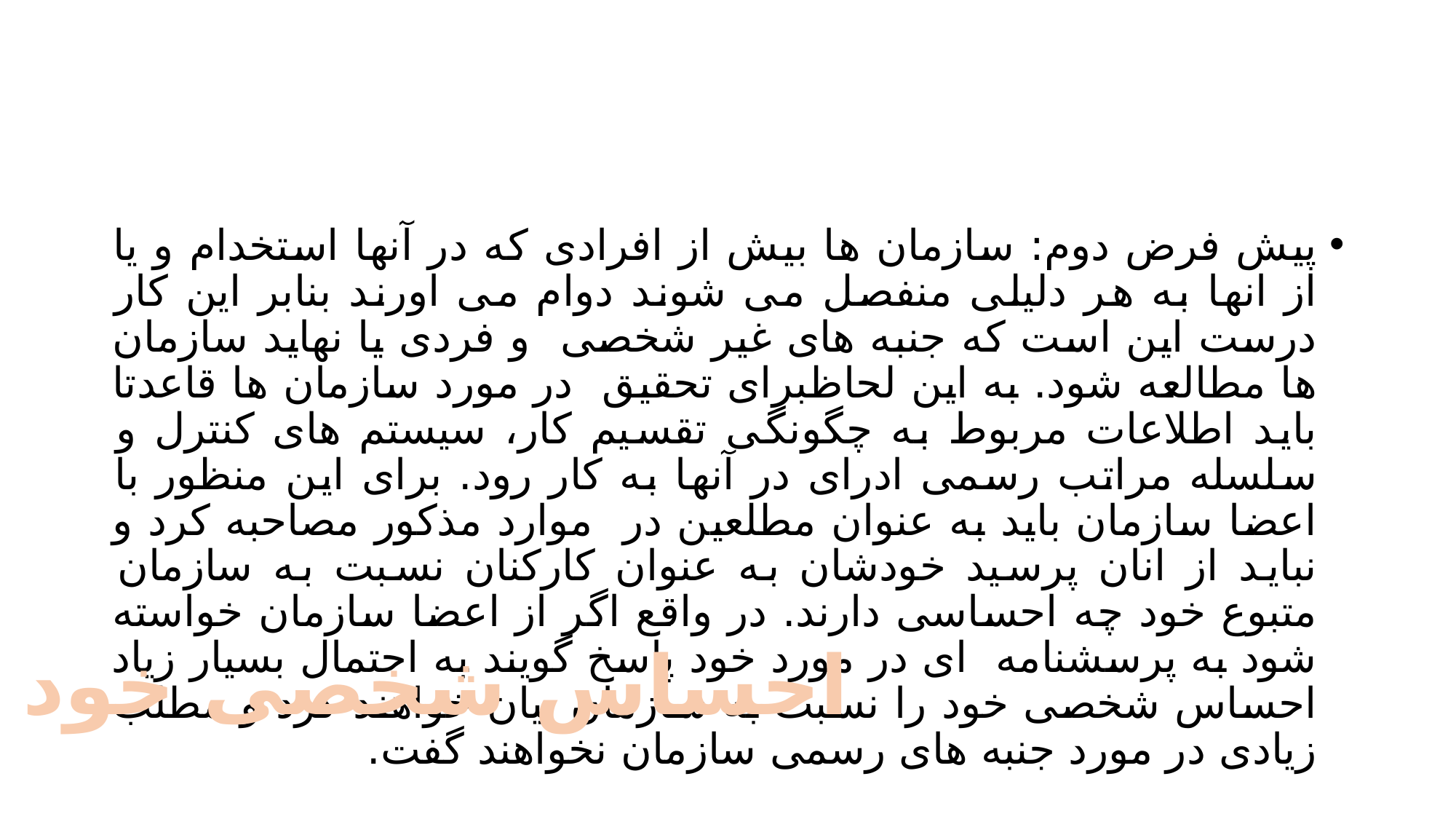

#
پیش فرض دوم: سازمان ها بیش از افرادی که در آنها استخدام و یا از انها به هر دلیلی منفصل می شوند دوام می اورند بنابر این کار درست این است که جنبه های غیر شخصی  و فردی یا نهاید سازمان ها مطالعه شود. به این لحاظبرای تحقیق  در مورد سازمان ها قاعدتا باید اطلاعات مربوط به چگونگی تقسیم کار، سیستم های کنترل و سلسله مراتب رسمی ادرای در آنها به کار رود. برای این منظور با اعضا سازمان باید به عنوان مطلعین در  موارد مذکور مصاحبه کرد و نباید از انان پرسید خودشان به عنوان کارکنان نسبت به سازمان متبوع خود چه احساسی دارند. در واقع اگر از اعضا سازمان خواسته شود به پرسشنامه  ای در مورد خود پاسخ گویند به احتمال بسیار زیاد احساس شخصی خود را نسبت به سازمان بیان خواهند کرد و مطلب زیادی در مورد جنبه های رسمی سازمان نخواهند گفت.
احساس شخصی خود